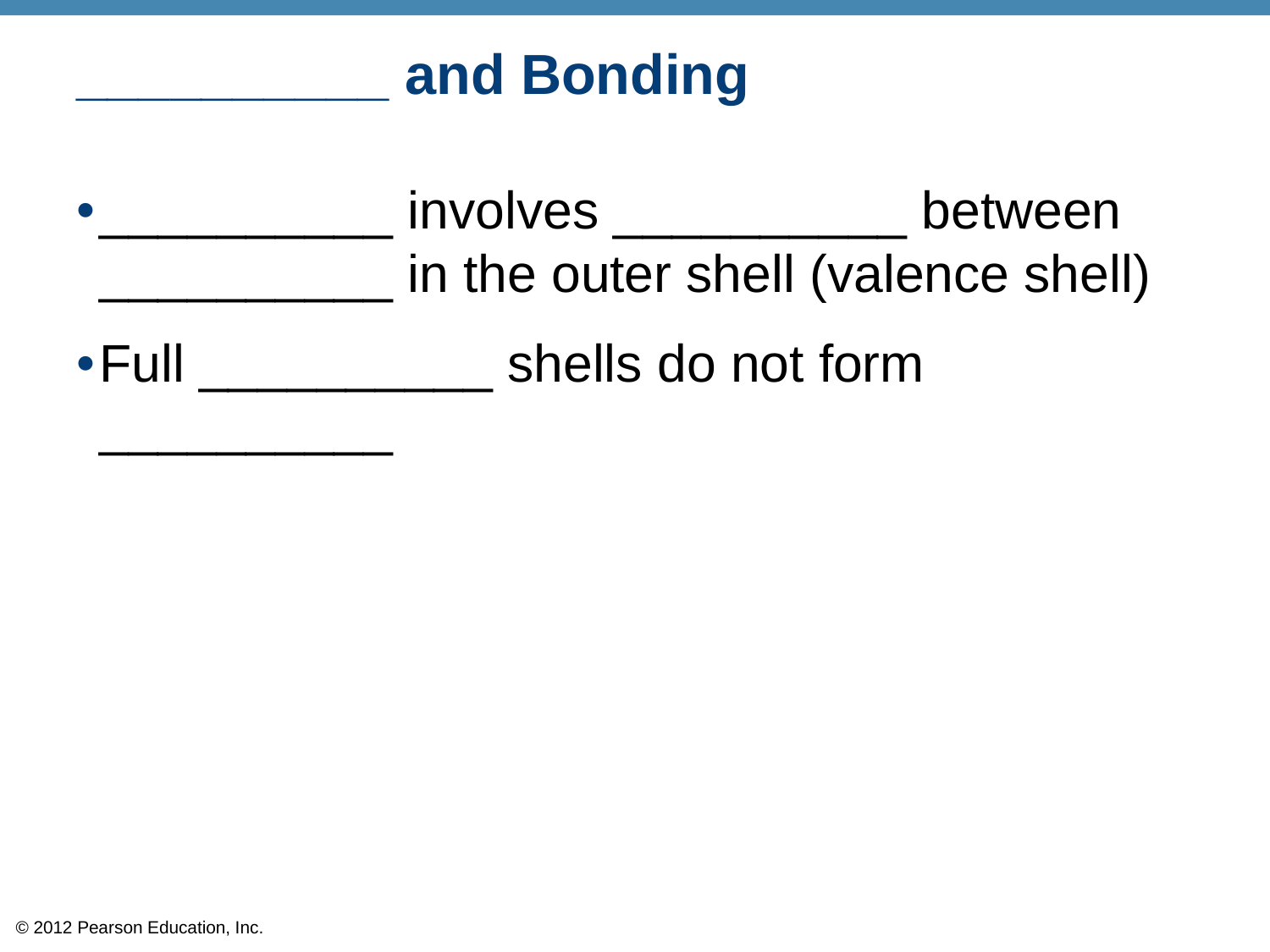

# __________ and Bonding
__________ involves __________ between __________ in the outer shell (valence shell)
Full __________ shells do not form __________